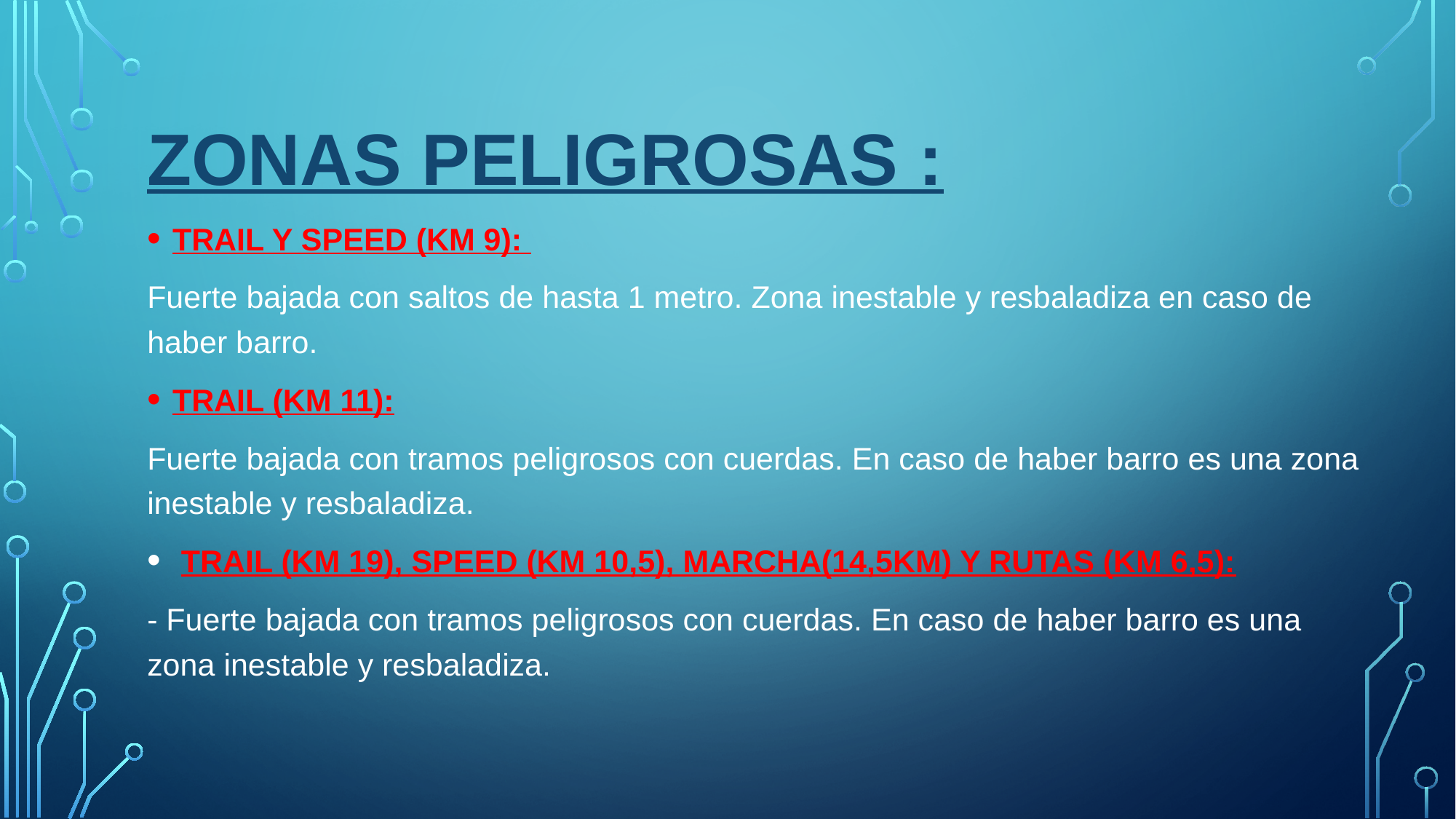

# ZONAS PELIGROSAS :
TRAIL Y SPEED (KM 9):
Fuerte bajada con saltos de hasta 1 metro. Zona inestable y resbaladiza en caso de haber barro.
TRAIL (KM 11):
Fuerte bajada con tramos peligrosos con cuerdas. En caso de haber barro es una zona inestable y resbaladiza.
 TRAIL (KM 19), SPEED (KM 10,5), MARCHA(14,5KM) Y RUTAS (KM 6,5):
- Fuerte bajada con tramos peligrosos con cuerdas. En caso de haber barro es una zona inestable y resbaladiza.